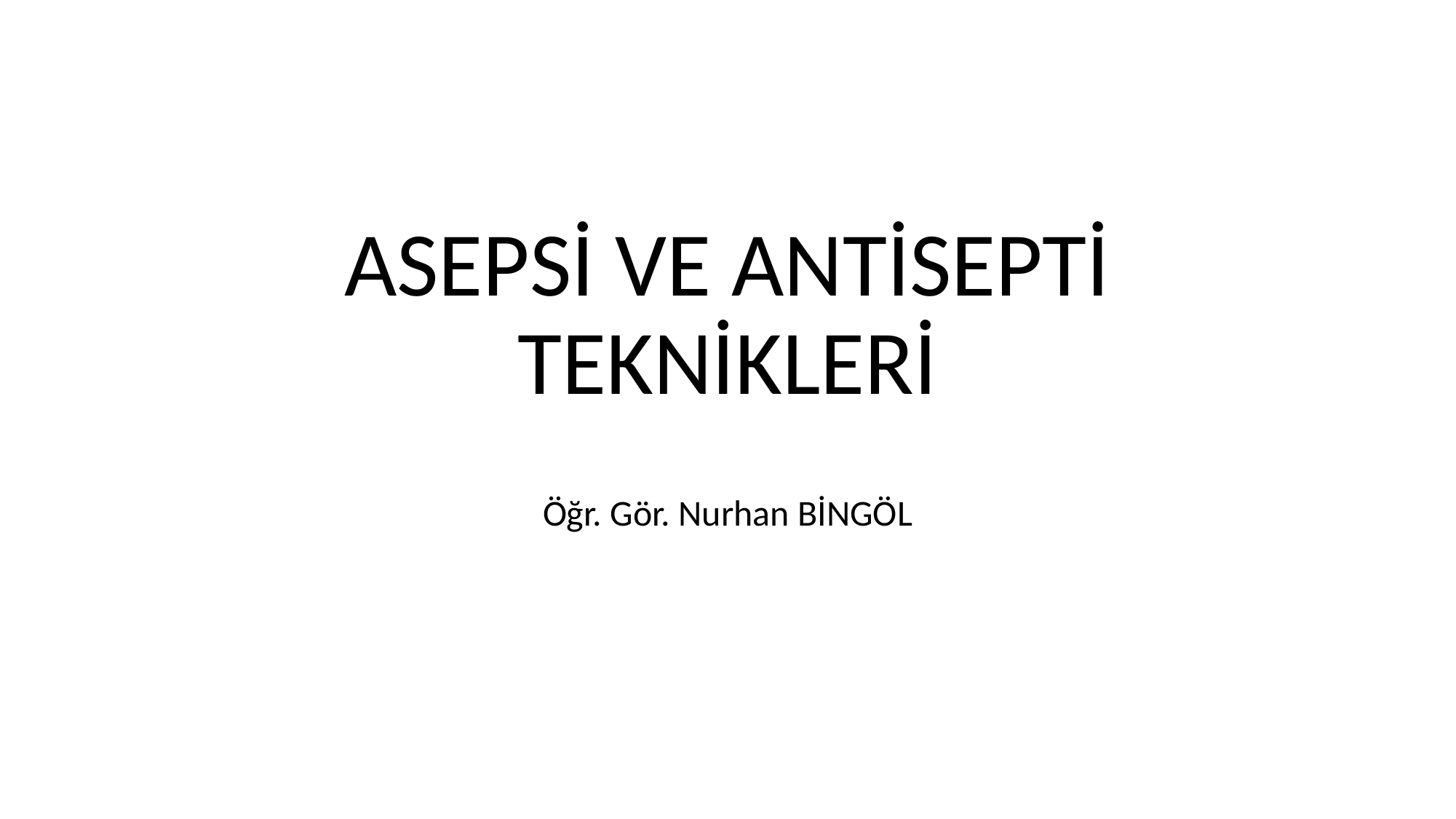

# ASEPSİ VE ANTİSEPTİ TEKNİKLERİ

Öğr. Gör. Nurhan BİNGÖL